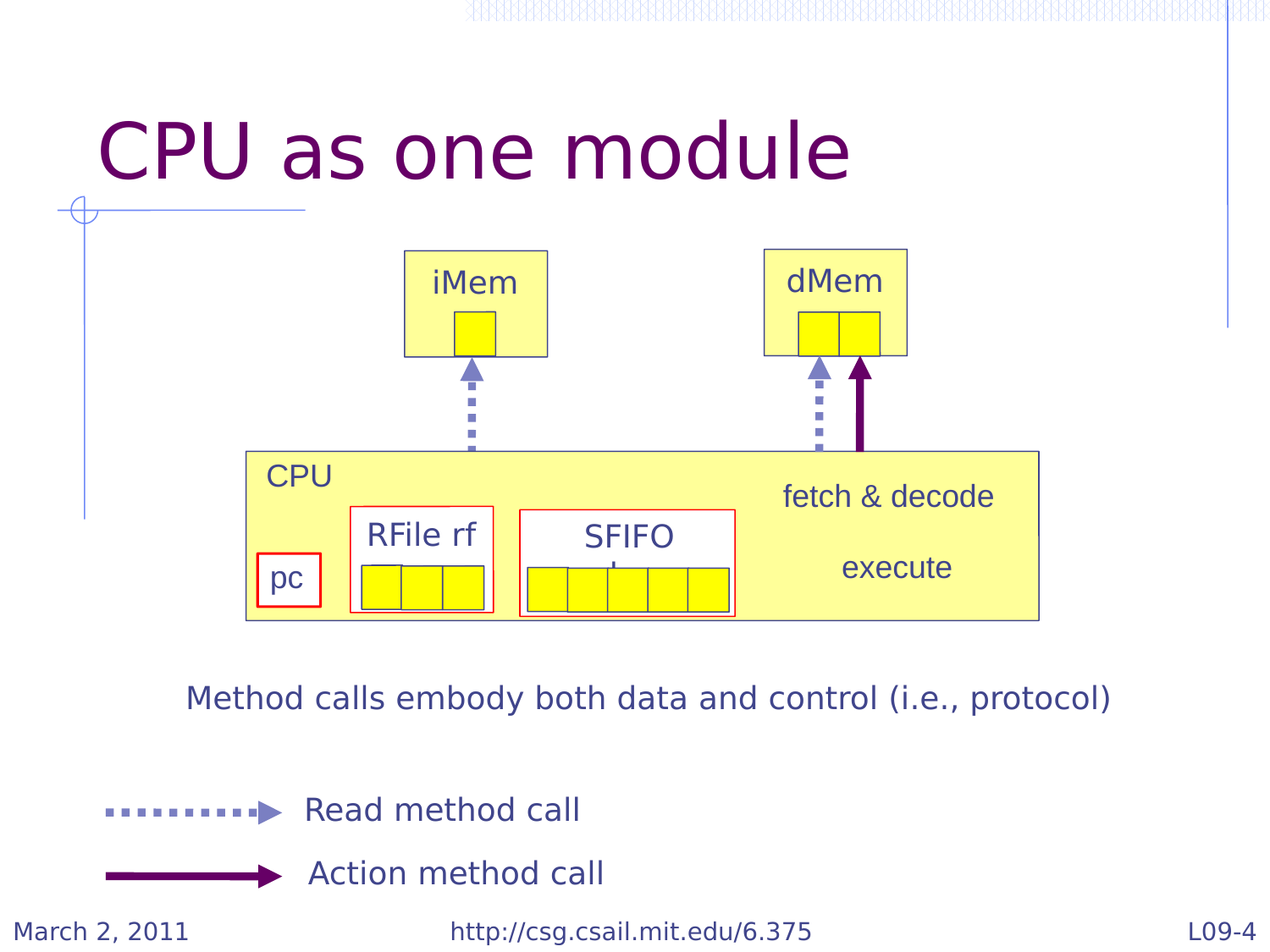

# CPU as one module

dMem

iMem

CPU

fetch & decode

RFile rf

SFIFO bu
execute

pc

Method calls embody both data and control (i.e., protocol)

Read method call

Action method call

March 2, 2011
http://csg.csail.mit.edu/6.375
L09-4